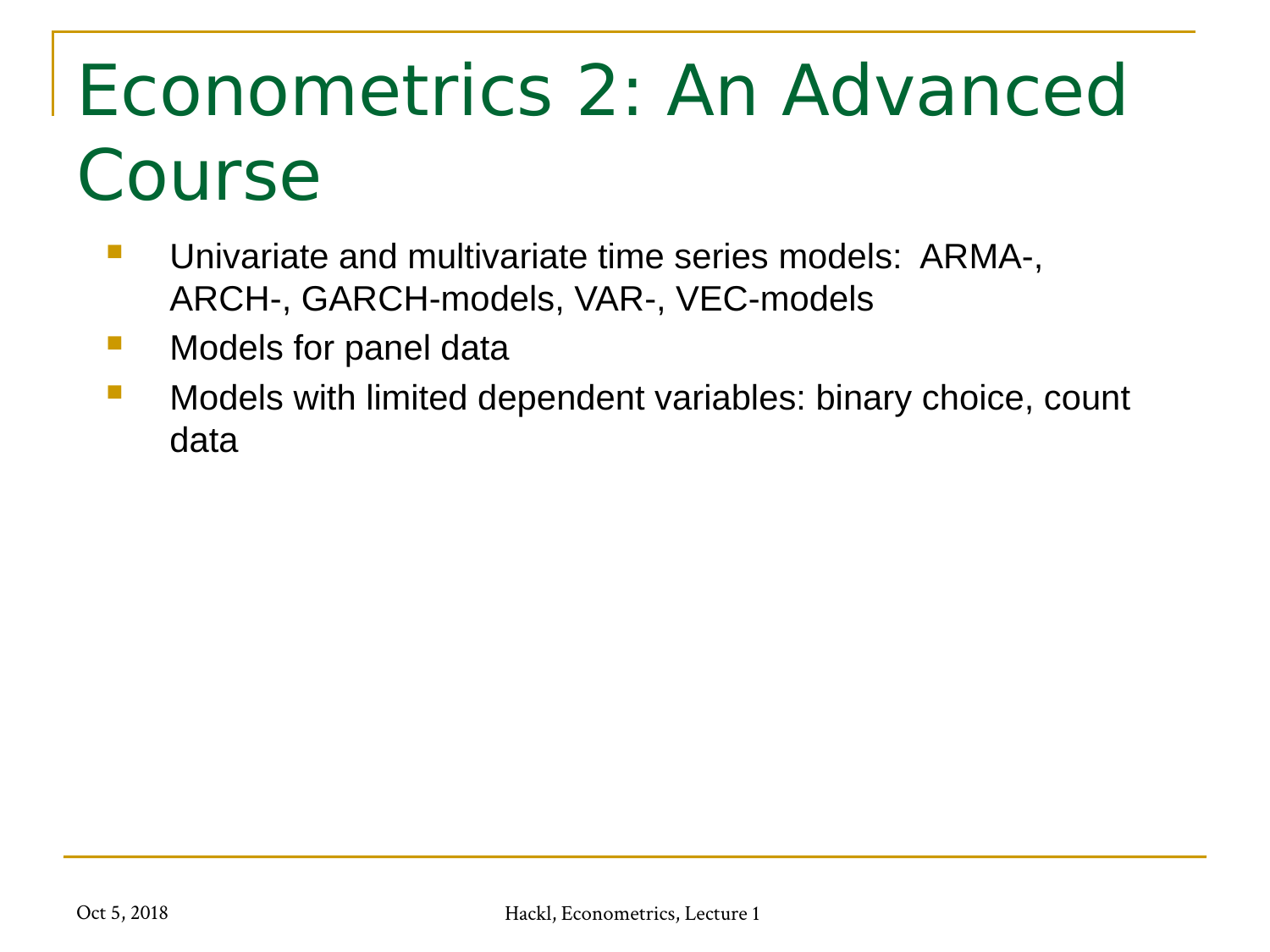

# Econometrics 2: An Advanced Course
Univariate and multivariate time series models:  ARMA-, ARCH-, GARCH-models, VAR-, VEC-models
Models for panel data
Models with limited dependent variables: binary choice, count data

Oct 5, 2018
Hackl, Econometrics, Lecture 1